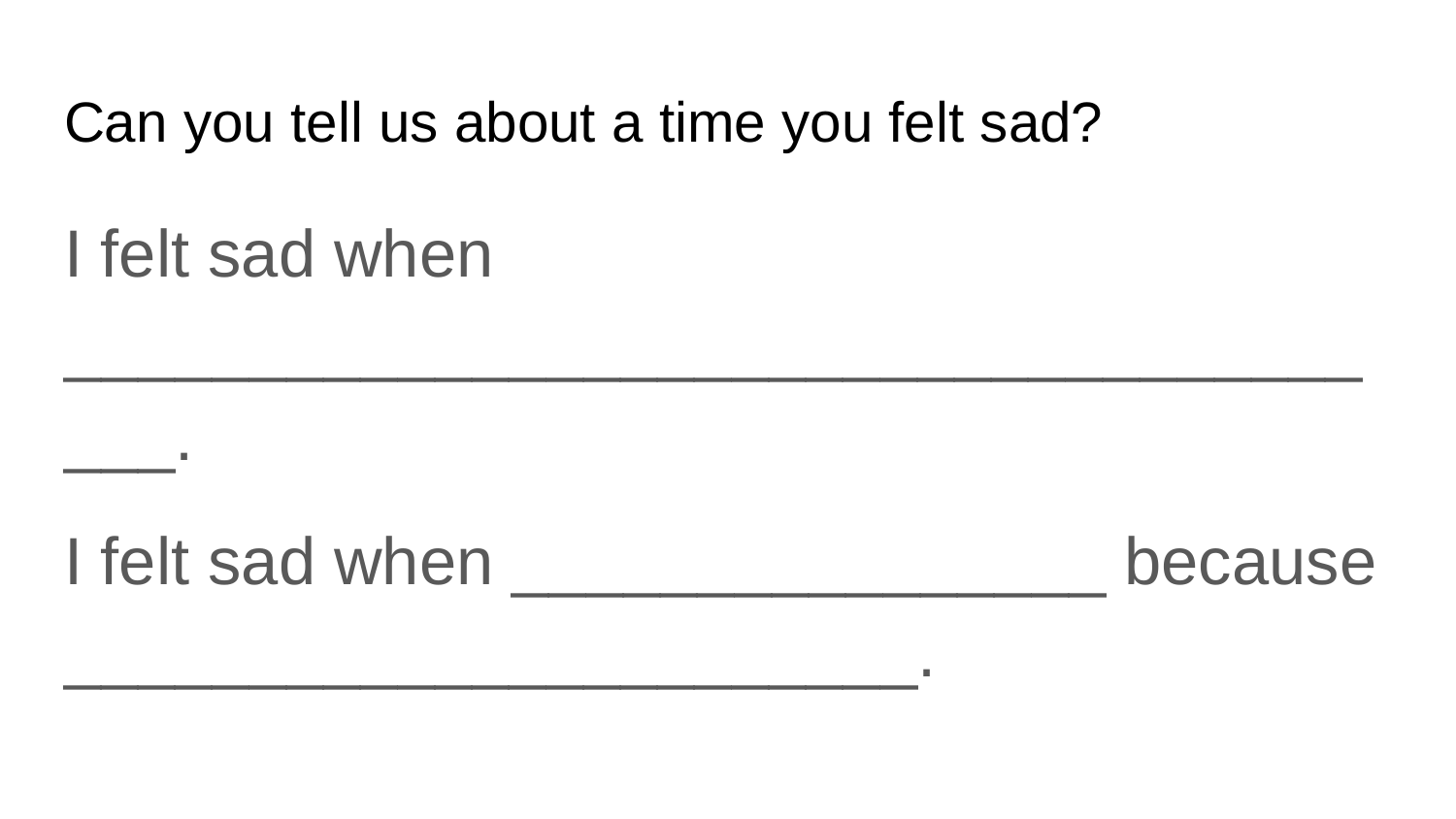

# Can you tell us about a time you felt sad?
I felt sad when ______________________________________.
I felt sad when ________________ because _______________________.